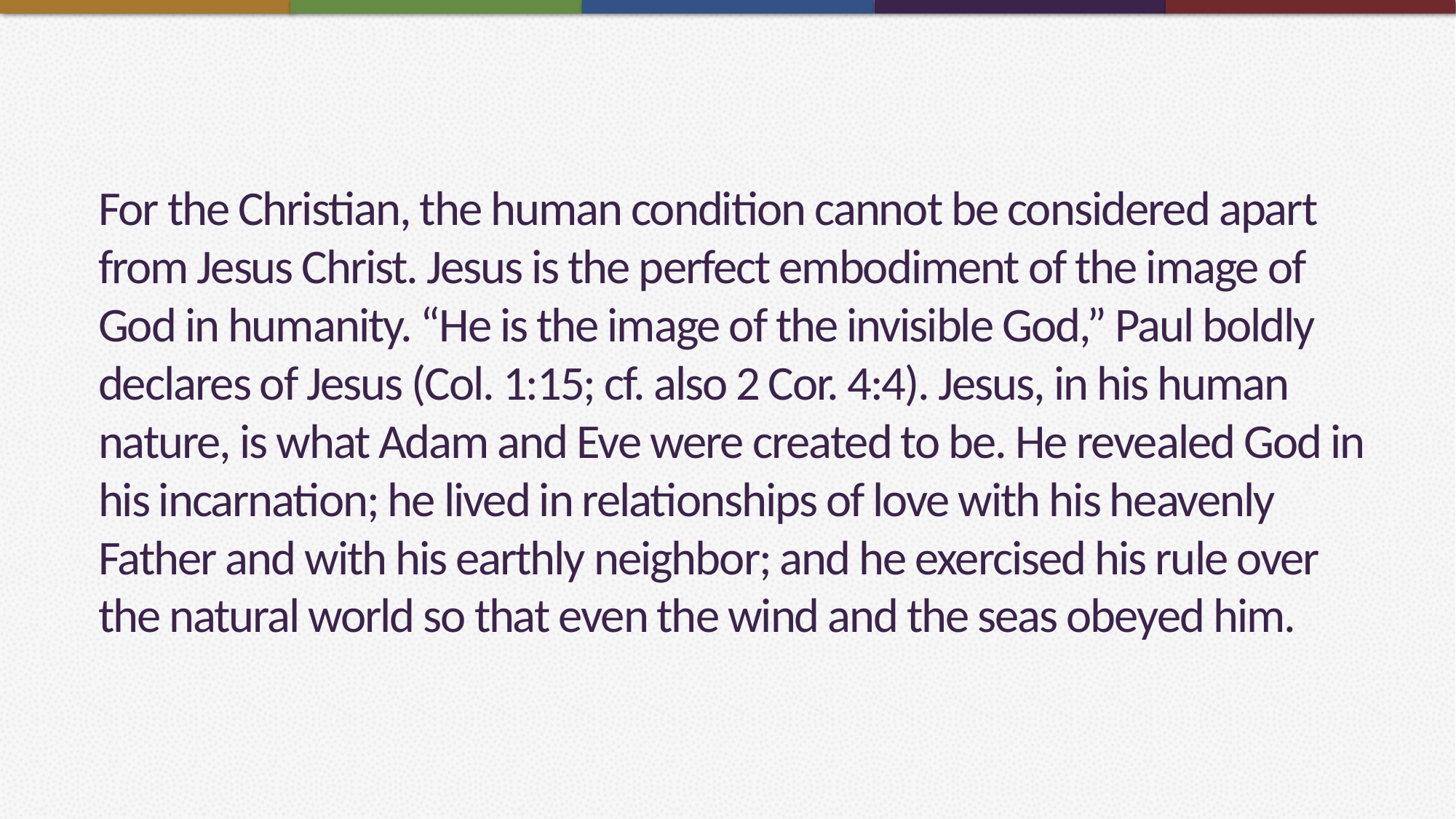

# For the Christian, the human condition cannot be considered apart from Jesus Christ. Jesus is the perfect embodiment of the image of God in humanity. “He is the image of the invisible God,” Paul boldly declares of Jesus (Col. 1:15; cf. also 2 Cor. 4:4). Jesus, in his human nature, is what Adam and Eve were created to be. He revealed God in his incarnation; he lived in relationships of love with his heavenly Father and with his earthly neighbor; and he exercised his rule over the natural world so that even the wind and the seas obeyed him.